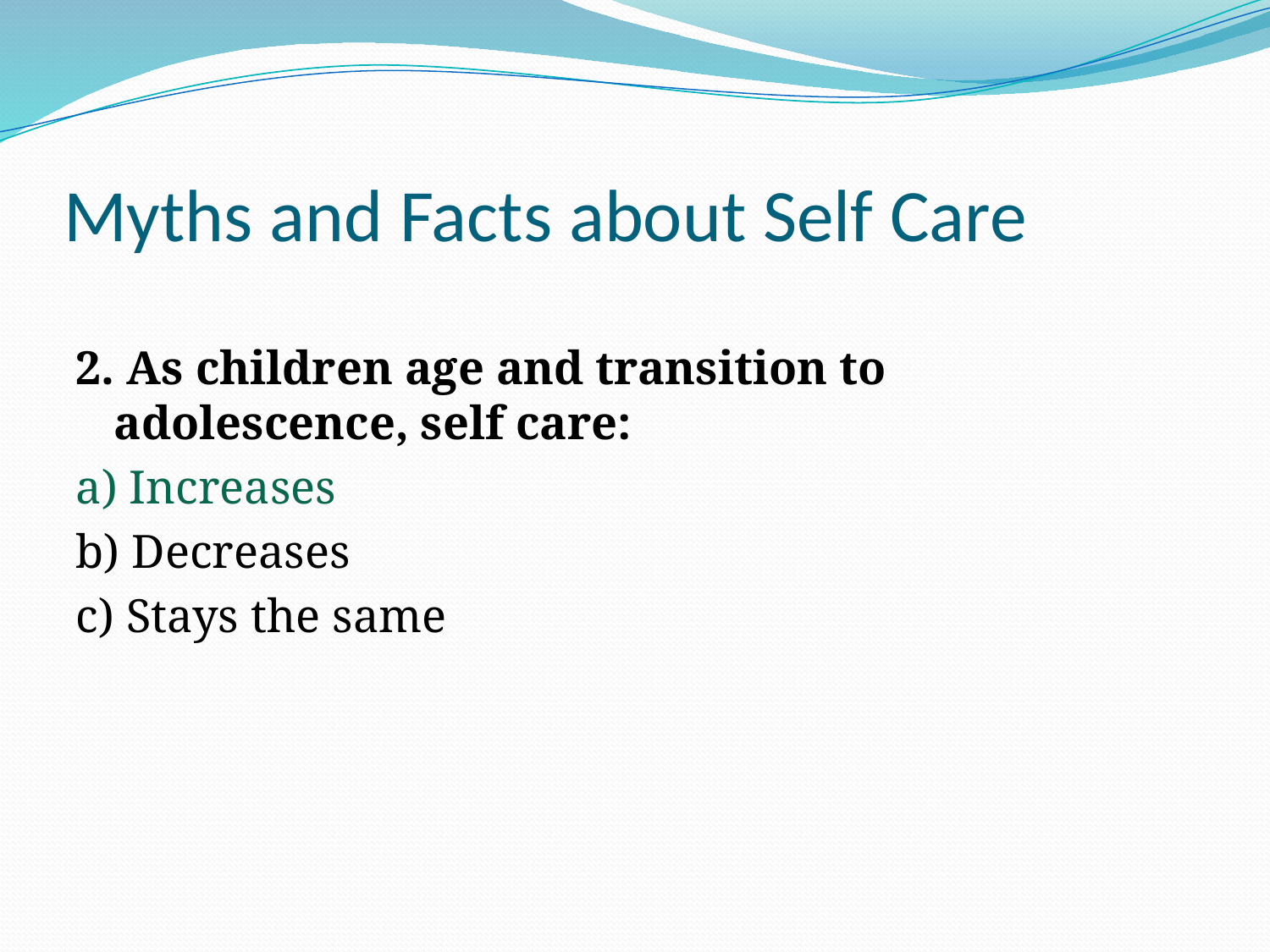

# Myths and Facts about Self Care

2. As children age and transition to adolescence, self care:
a) Increases
b) Decreases
c) Stays the same